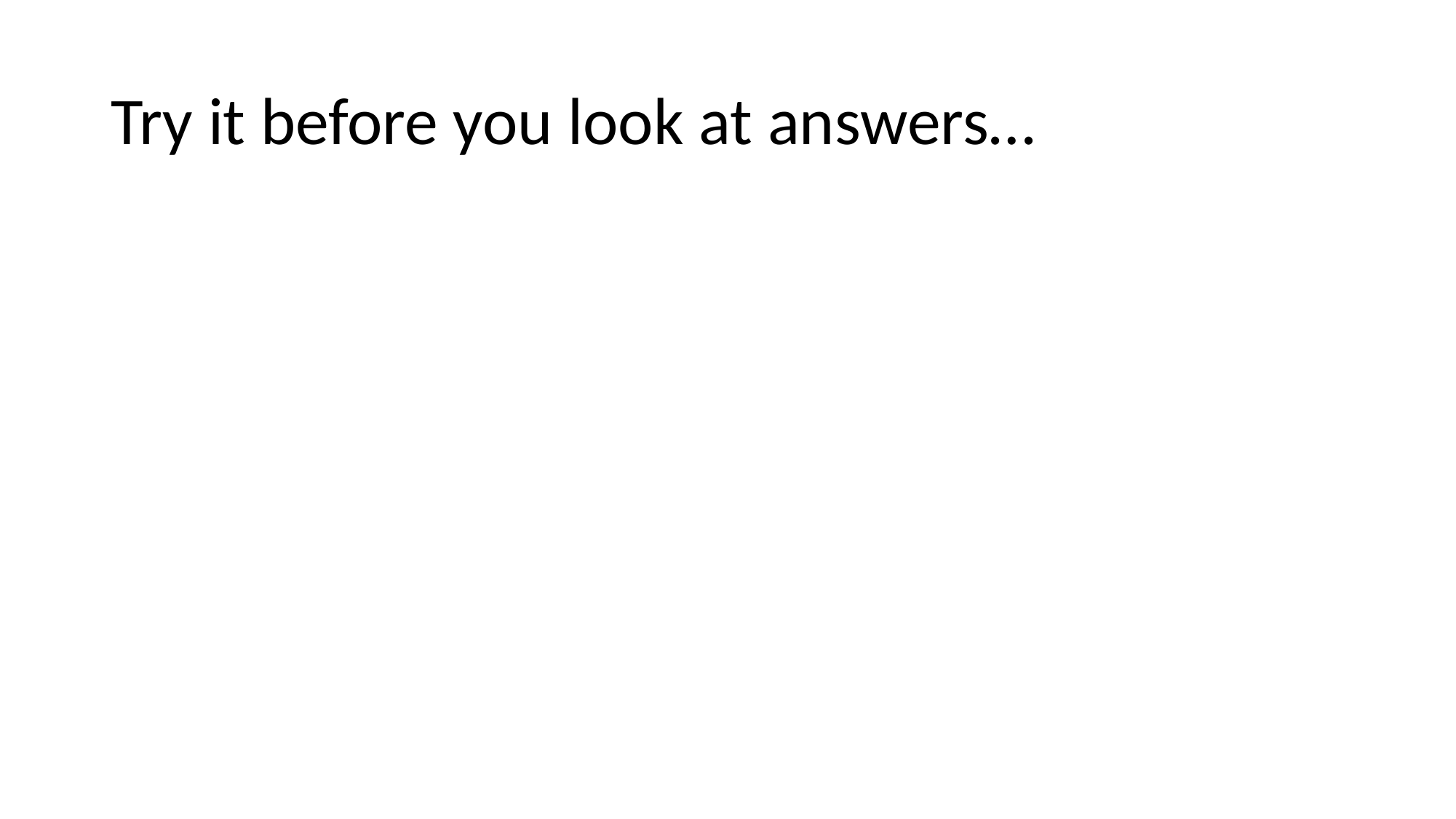

# Try it before you look at answers…